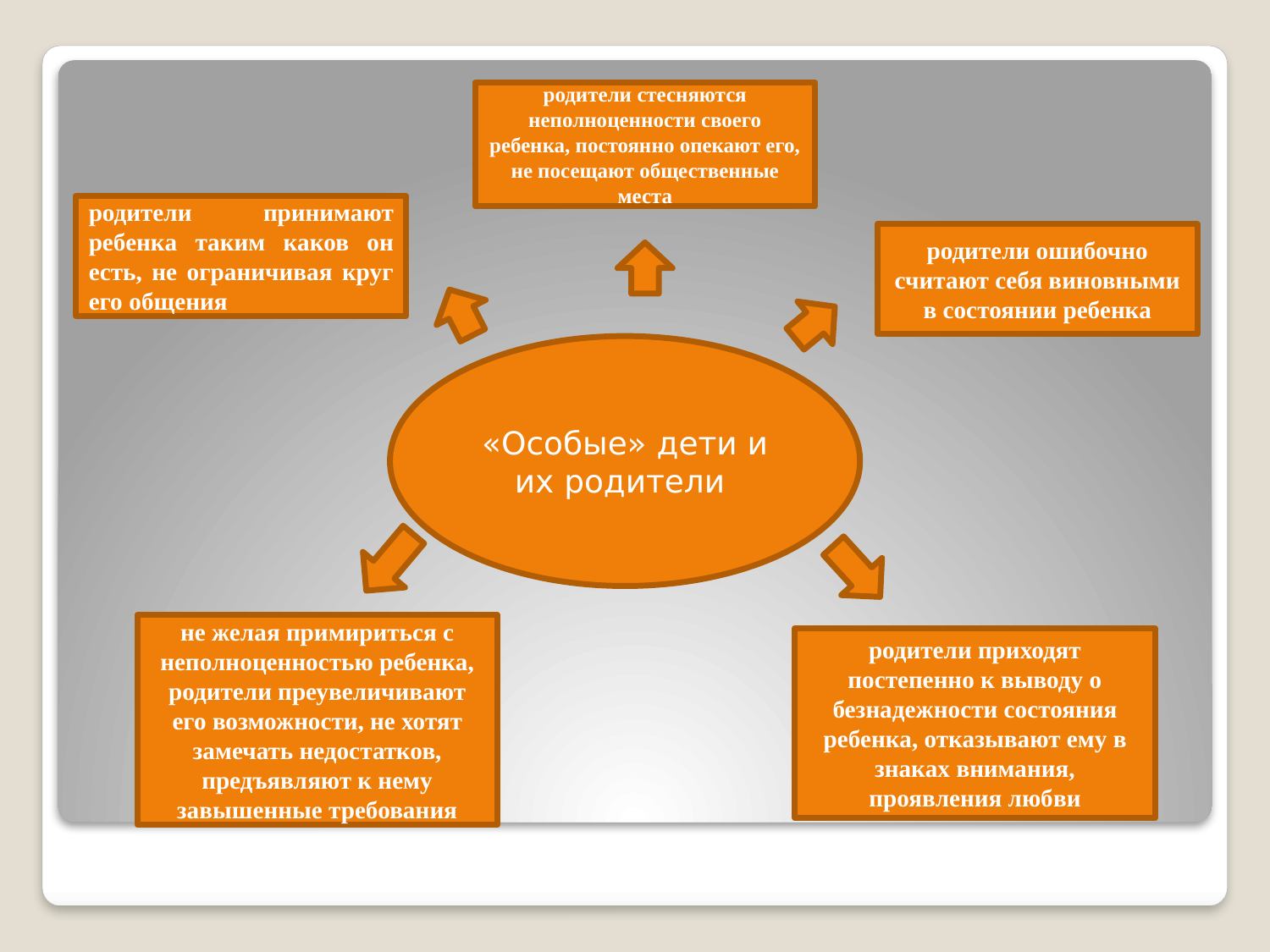

родители стесняются неполноценности своего ребенка, постоянно опекают его, не посещают общественные места
родители принимают ребенка таким каков он есть, не ограничивая круг его общения
родители ошибочно считают себя виновными в состоянии ребенка

«Особые» дети и их родители

не желая примириться с неполноценностью ребенка, родители преувеличивают его возможности, не хотят замечать недостатков, предъявляют к нему завышенные требования
родители приходят постепенно к выводу о безнадежности состояния ребенка, отказывают ему в знаках внимания, проявления любви